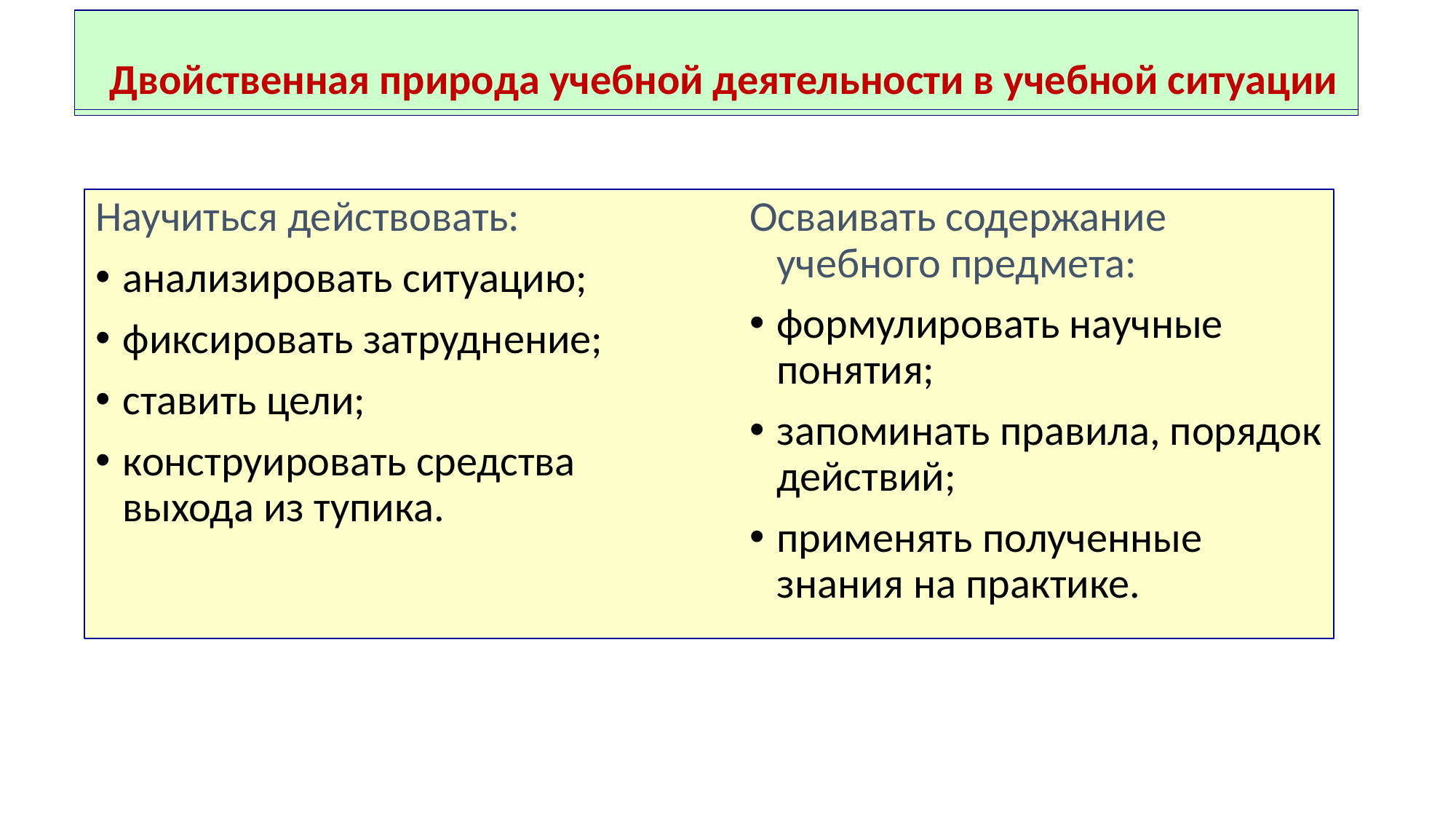

Системно-деятельностный подход как
методологическая основа современного урока
# Двойственная природа учебной деятельности в учебной ситуации

Научиться действовать:
анализировать ситуацию;
фиксировать затруднение;
ставить цели;
конструировать средства выхода из тупика.

Осваивать содержание учебного предмета:
формулировать научные понятия;
запоминать правила, порядок действий;
применять полученные знания на практике.